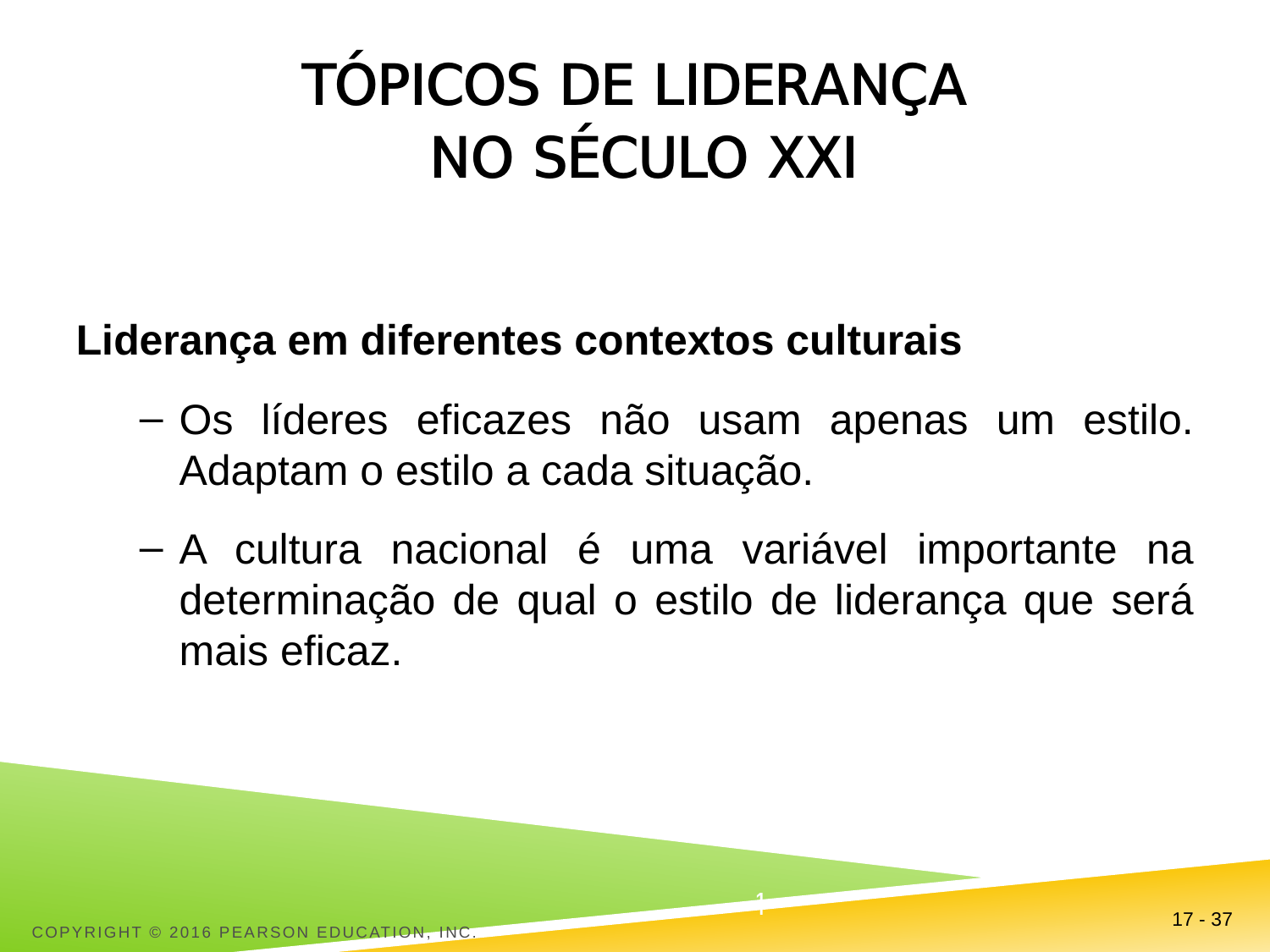

Tópicos de liderança
no século XXI
Liderança em diferentes contextos culturais

Os líderes eficazes não usam apenas um estilo. Adaptam o estilo a cada situação.

A cultura nacional é uma variável importante na determinação de qual o estilo de liderança que será mais eficaz.
Copyright © 2016 Pearson Education, Inc.
17 - 37